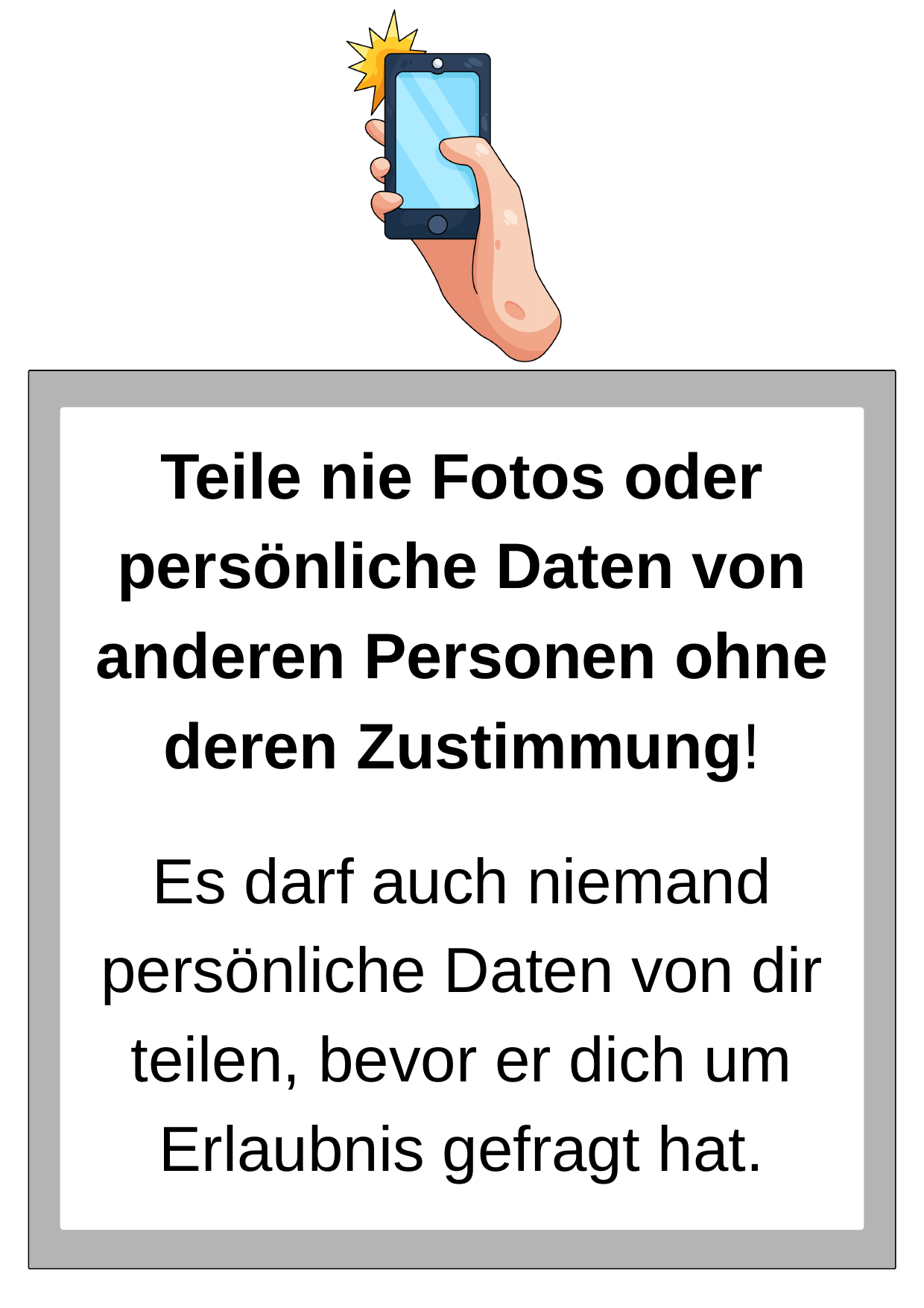

Teile nie Fotos oder persönliche Daten von anderen Personen ohne deren Zustimmung!

Es darf auch niemand persönliche Daten von dir teilen, bevor er dich um Erlaubnis gefragt hat.